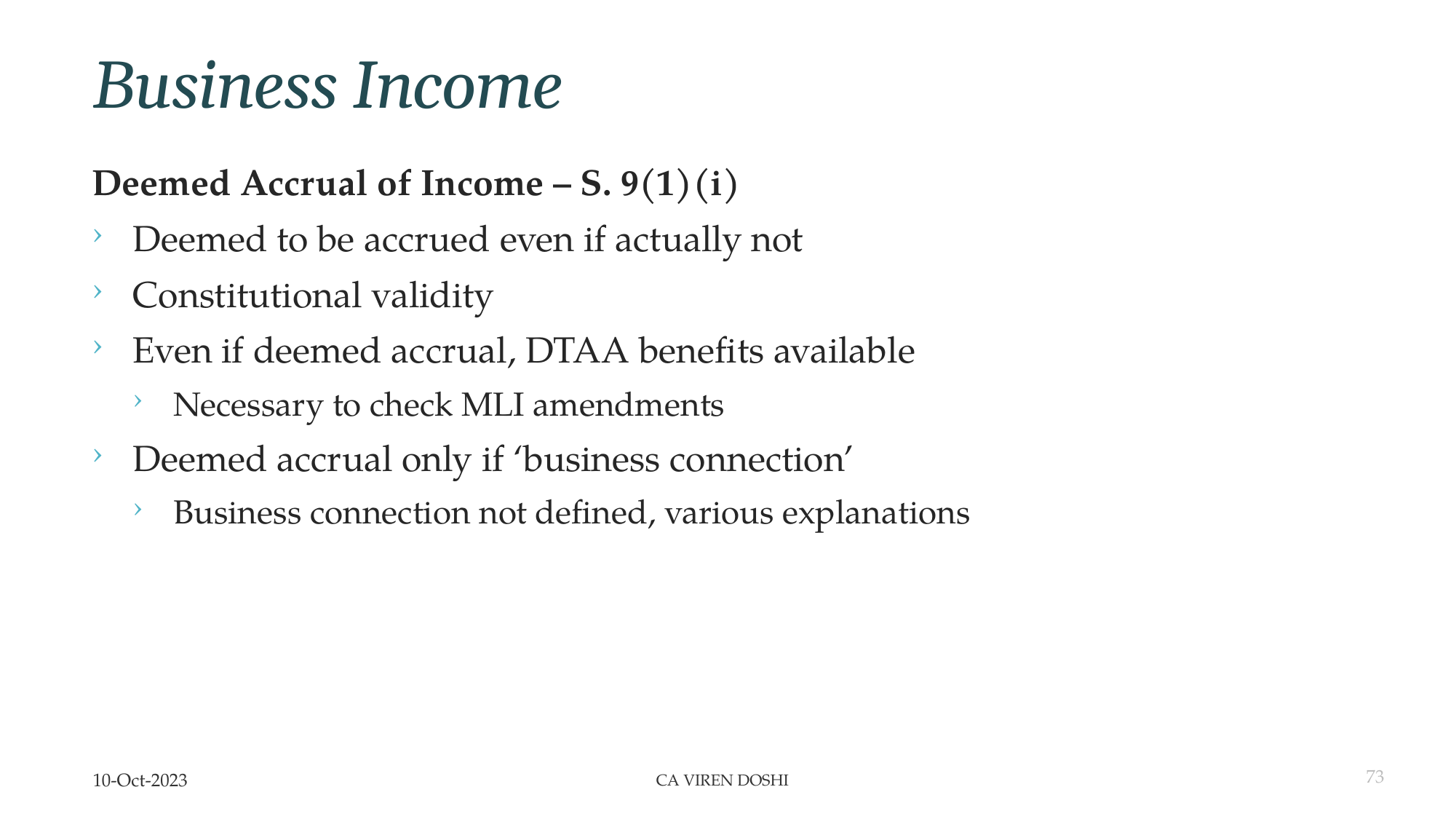

# Business Income
Deemed Accrual of Income – S. 9(1)(i)
Deemed to be accrued even if actually not
Constitutional validity
Even if deemed accrual, DTAA benefits available
Necessary to check MLI amendments
Deemed accrual only if ‘business connection’
Business connection not defined, various explanations

10-Oct-2023
CA Viren Doshi
73